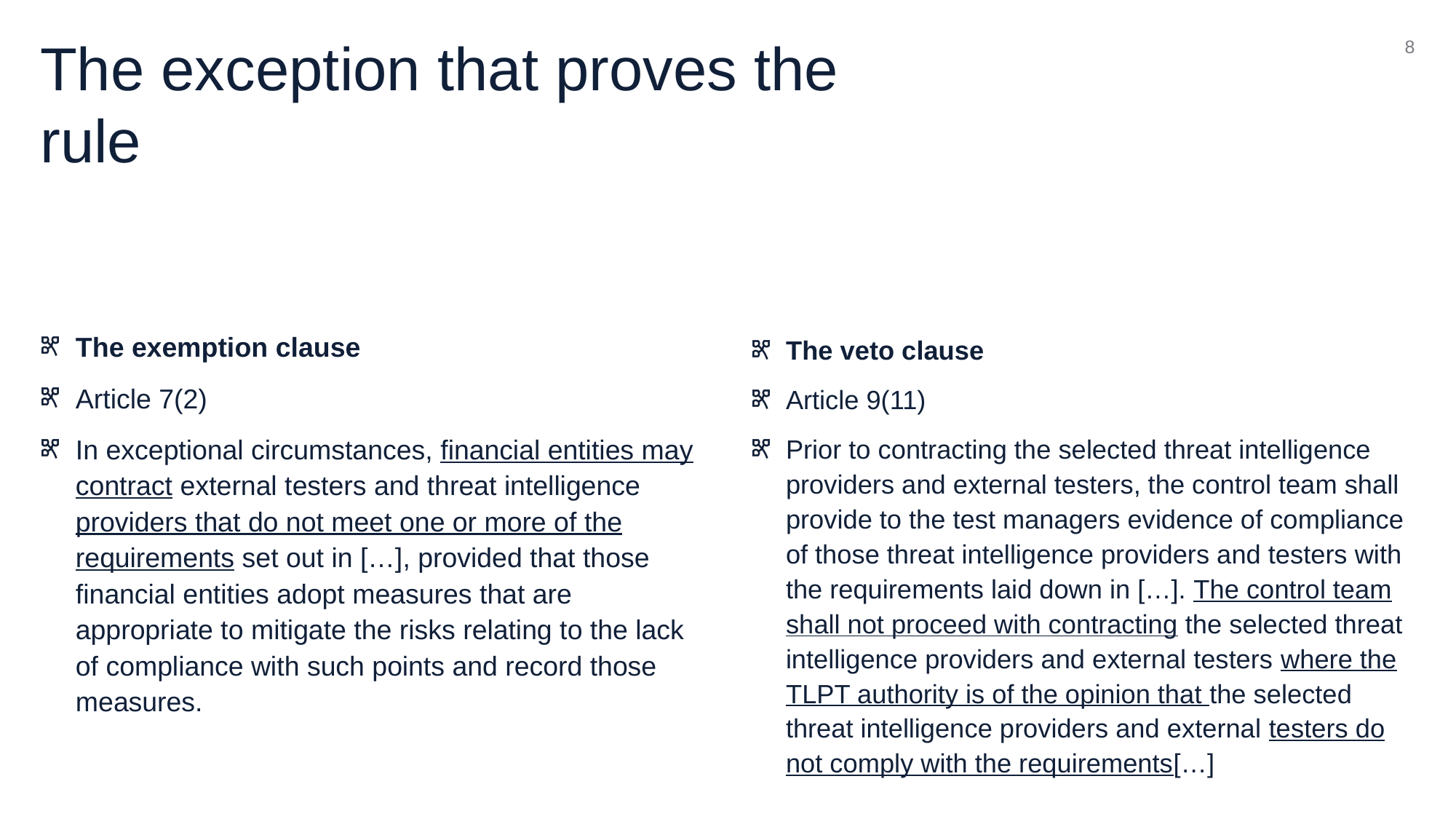

# The exception that proves the rule
8
The exemption clause
Article 7(2)
In exceptional circumstances, financial entities may contract external testers and threat intelligence providers that do not meet one or more of the requirements set out in […], provided that those financial entities adopt measures that are appropriate to mitigate the risks relating to the lack of compliance with such points and record those measures.
The veto clause
Article 9(11)
Prior to contracting the selected threat intelligence providers and external testers, the control team shall provide to the test managers evidence of compliance of those threat intelligence providers and testers with the requirements laid down in […]. The control team shall not proceed with contracting the selected threat intelligence providers and external testers where the TLPT authority is of the opinion that the selected threat intelligence providers and external testers do not comply with the requirements[…]